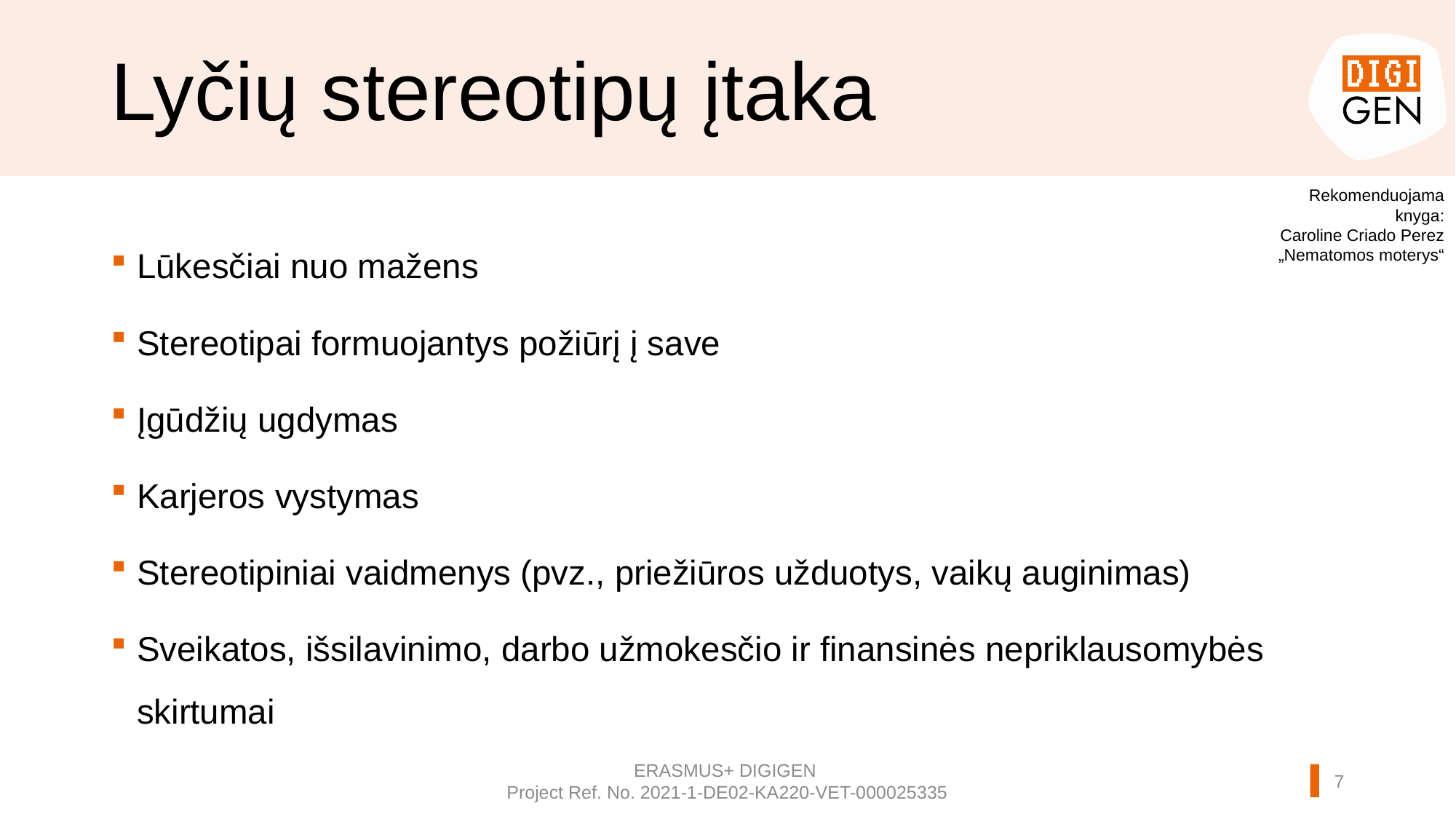

# Lyčių stereotipų įtaka
Rekomenduojama knyga:
Caroline Criado Perez „Nematomos moterys“
Lūkesčiai nuo mažens
Stereotipai formuojantys požiūrį į save
Įgūdžių ugdymas
Karjeros vystymas
Stereotipiniai vaidmenys (pvz., priežiūros užduotys, vaikų auginimas)
Sveikatos, išsilavinimo, darbo užmokesčio ir finansinės nepriklausomybės skirtumai

ERASMUS+ DIGIGEN
Project Ref. No. 2021-1-DE02-KA220-VET-000025335
7